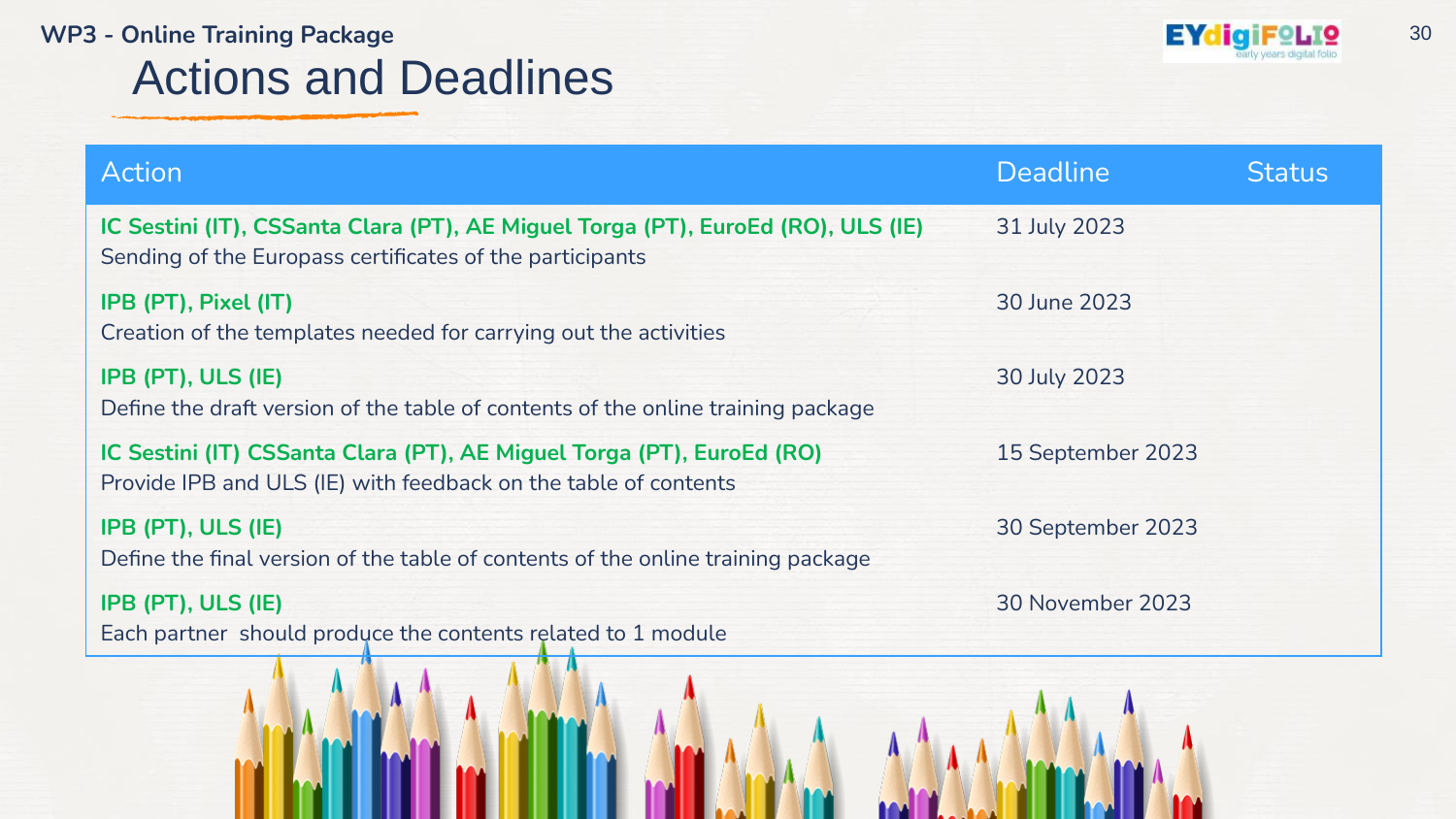

WP3 - Online Training Package
30
Actions and Deadlines

| Action | Deadline | Status |
| --- | --- | --- |
| IC Sestini (IT), CSSanta Clara (PT), AE Miguel Torga (PT), EuroEd (RO), ULS (IE) Sending of the Europass certificates of the participants | 31 July 2023 |  |
| IPB (PT), Pixel (IT) Creation of the templates needed for carrying out the activities | 30 June 2023 |  |
| IPB (PT), ULS (IE) Define the draft version of the table of contents of the online training package | 30 July 2023 |  |
| IC Sestini (IT) CSSanta Clara (PT), AE Miguel Torga (PT), EuroEd (RO) Provide IPB and ULS (IE) with feedback on the table of contents | 15 September 2023 |  |
| IPB (PT), ULS (IE) Define the final version of the table of contents of the online training package | 30 September 2023 |  |
| IPB (PT), ULS (IE) Each partner should produce the contents related to 1 module | 30 November 2023 |  |